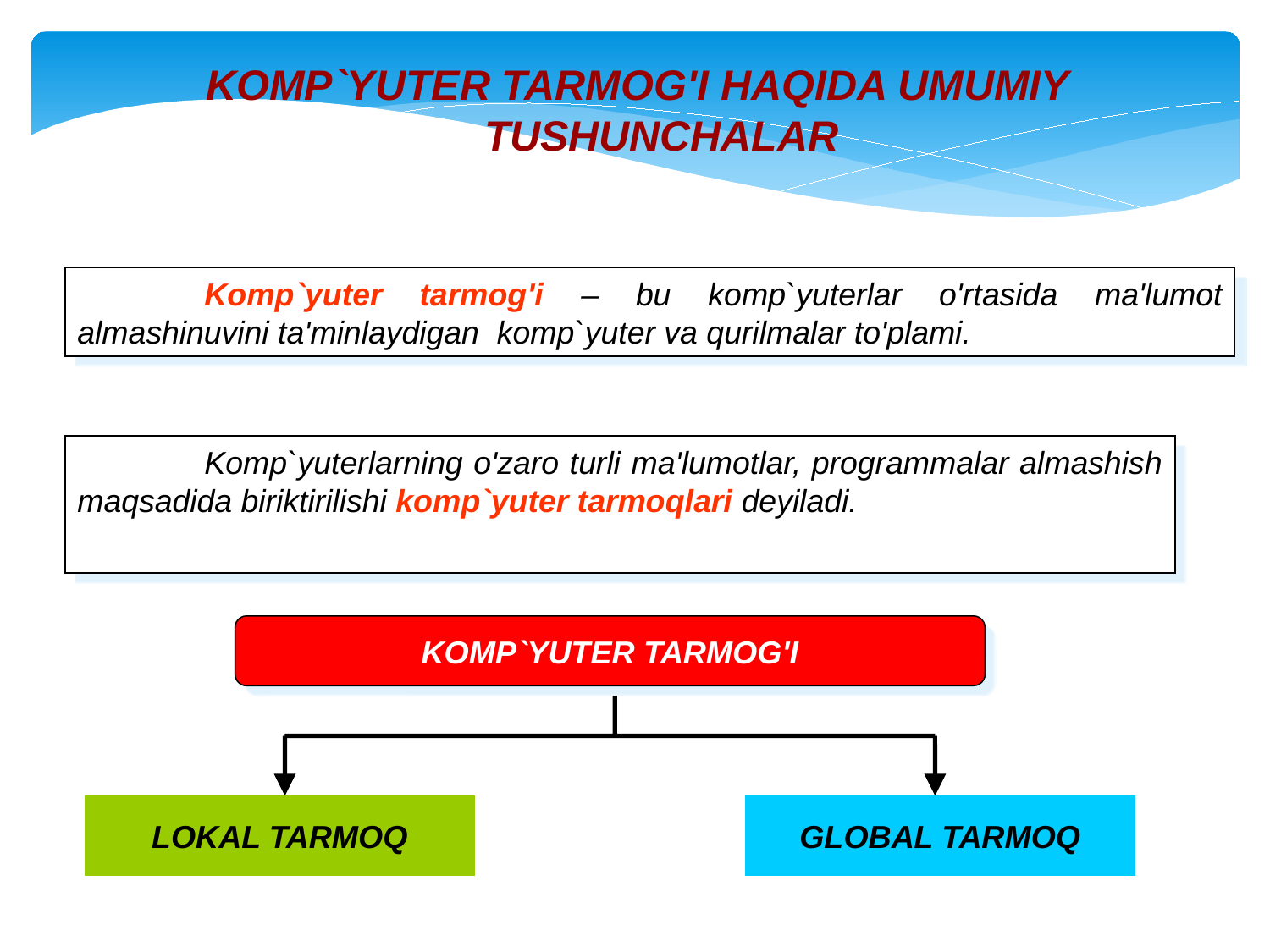

KOMP`YUTER TARMOG'I HAQIDA UMUMIY TUSHUNCHALAR
	Komp`yuter tarmog'i – bu komp`yuterlar o'rtasida ma'lumot almashinuvini ta'minlaydigan  komp`yuter va qurilmalar to'plami.
	Komp`yuterlarning o'zaro turli ma'lumotlar, programmalar almashish maqsadida biriktirilishi komp`yuter tarmoqlari deyiladi.

KOMP`YUTER TARMOG'I

LOKAL TARMOQ
GLOBAL TARMOQ